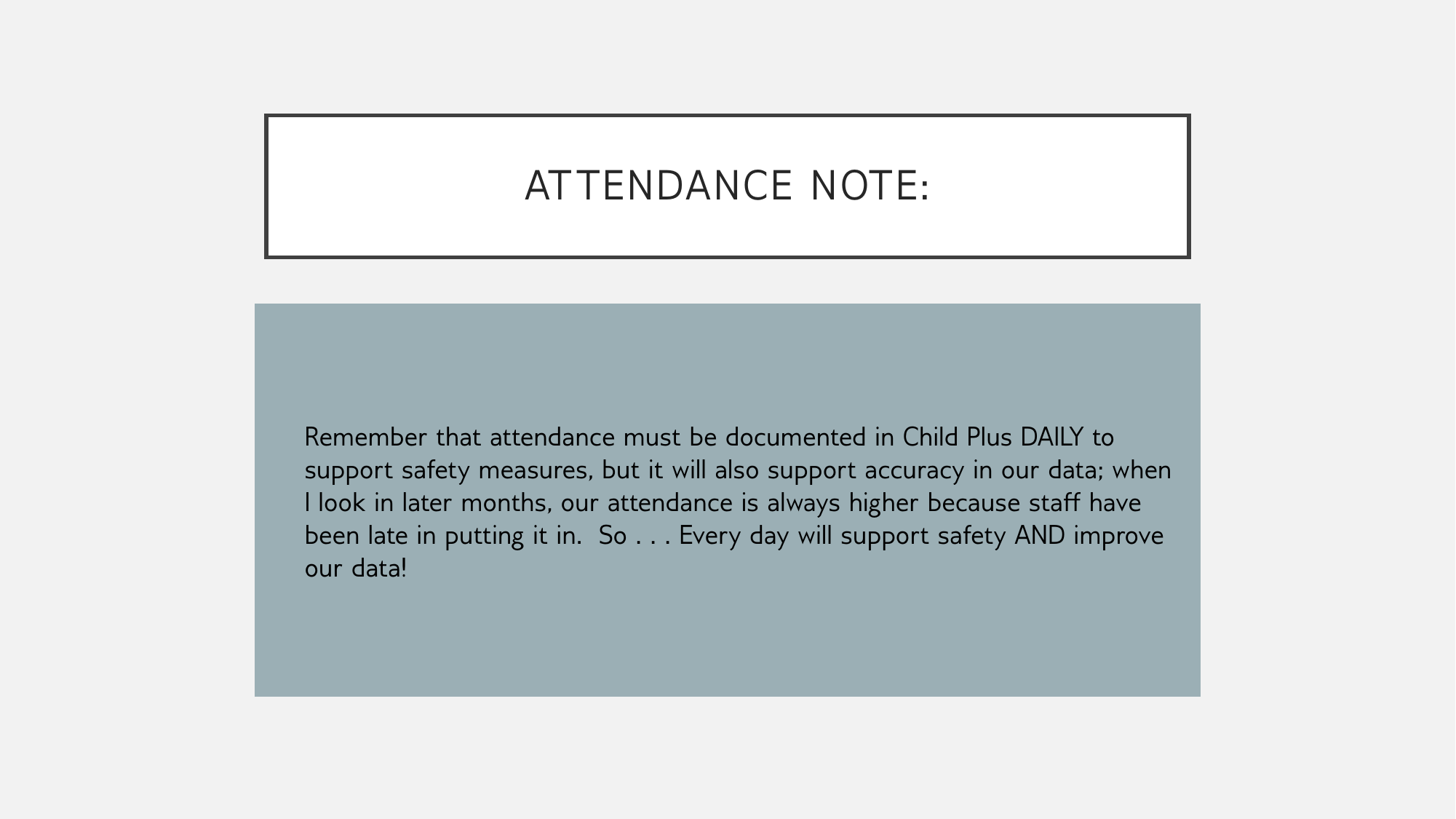

# Attendance note:
Remember that attendance must be documented in Child Plus DAILY to support safety measures, but it will also support accuracy in our data; when I look in later months, our attendance is always higher because staff have been late in putting it in.  So . . . Every day will support safety AND improve our data!